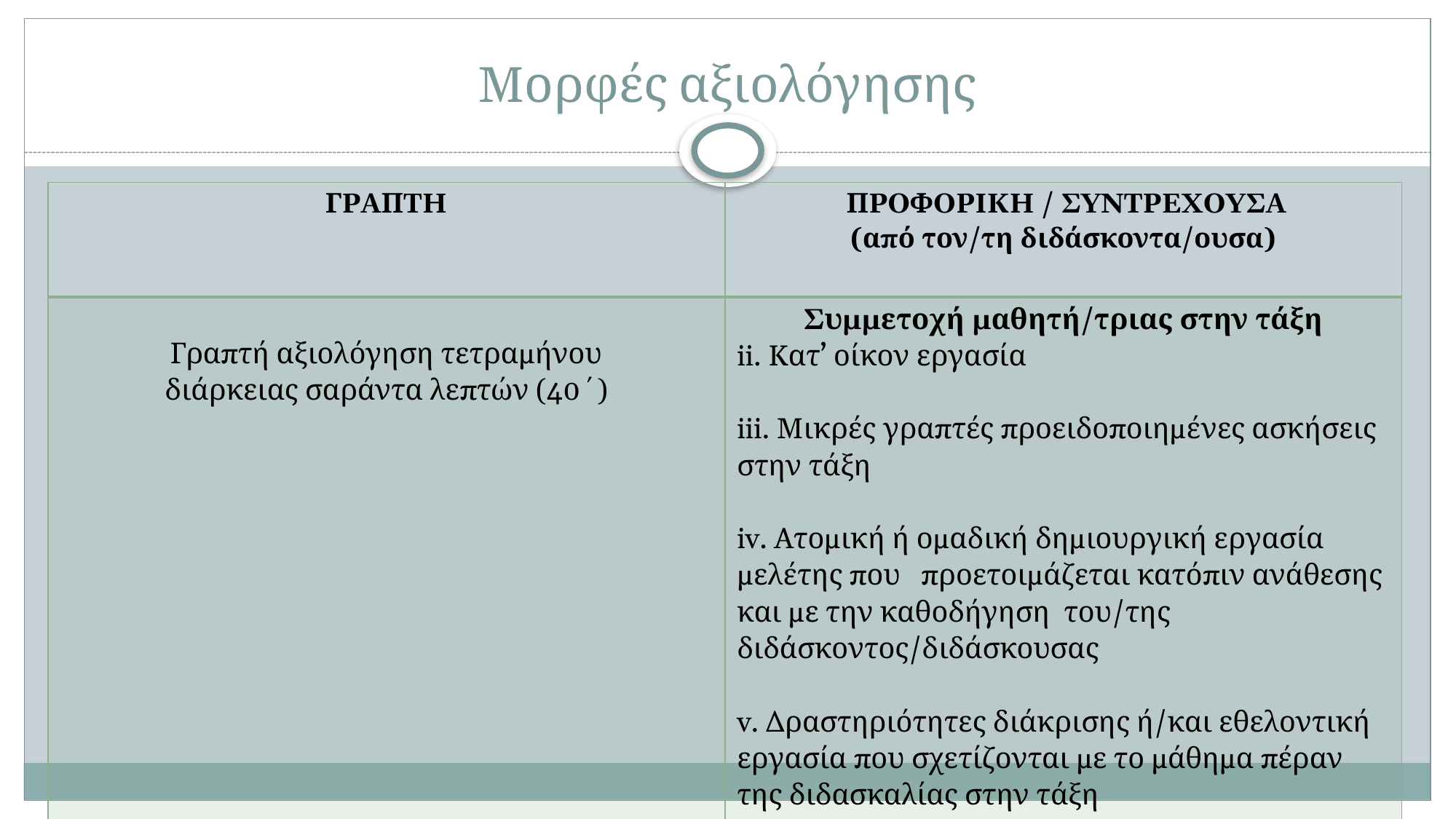

# Μορφές αξιολόγησης
| ΓΡΑΠΤΗ | ΠΡΟΦΟΡΙΚΗ / ΣΥΝΤΡΕΧΟΥΣΑ (από τον/τη διδάσκοντα/ουσα) |
| --- | --- |
| Γραπτή αξιολόγηση τετραμήνου διάρκειας σαράντα λεπτών (40΄) | Συμμετοχή μαθητή/τριας στην τάξη ii. Κατ’ οίκον εργασία iii. Μικρές γραπτές προειδοποιημένες ασκήσεις στην τάξη iv. Ατομική ή ομαδική δημιουργική εργασία μελέτης που προετοιμάζεται κατόπιν ανάθεσης και με την καθοδήγηση του/της διδάσκοντος/διδάσκουσας v. Δραστηριότητες διάκρισης ή/και εθελοντική εργασία που σχετίζονται με το μάθημα πέραν της διδασκαλίας στην τάξη |